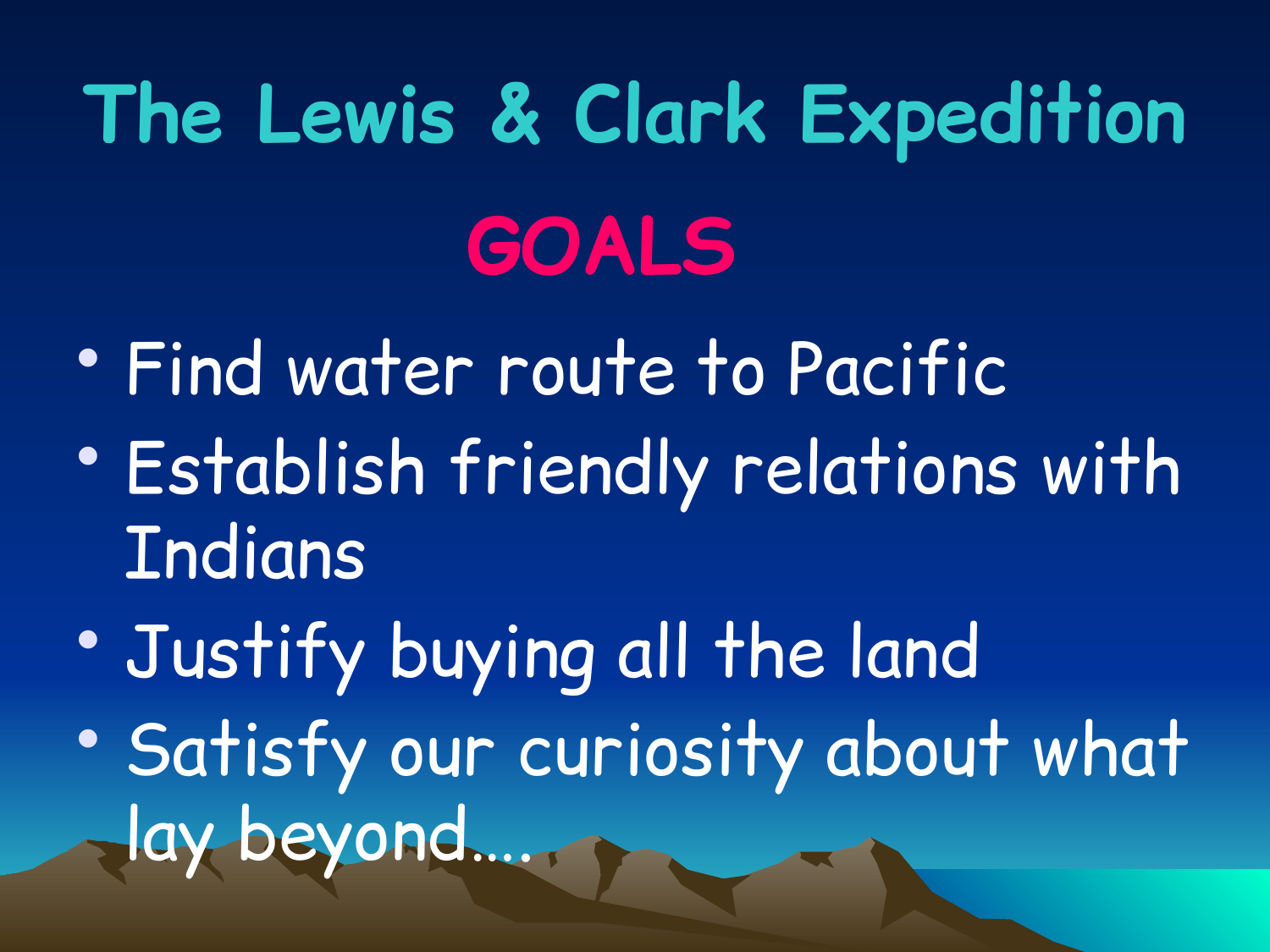

# The Lewis & Clark Expedition
GOALS
Find water route to Pacific
Establish friendly relations with Indians
Justify buying all the land
Satisfy our curiosity about what lay beyond….